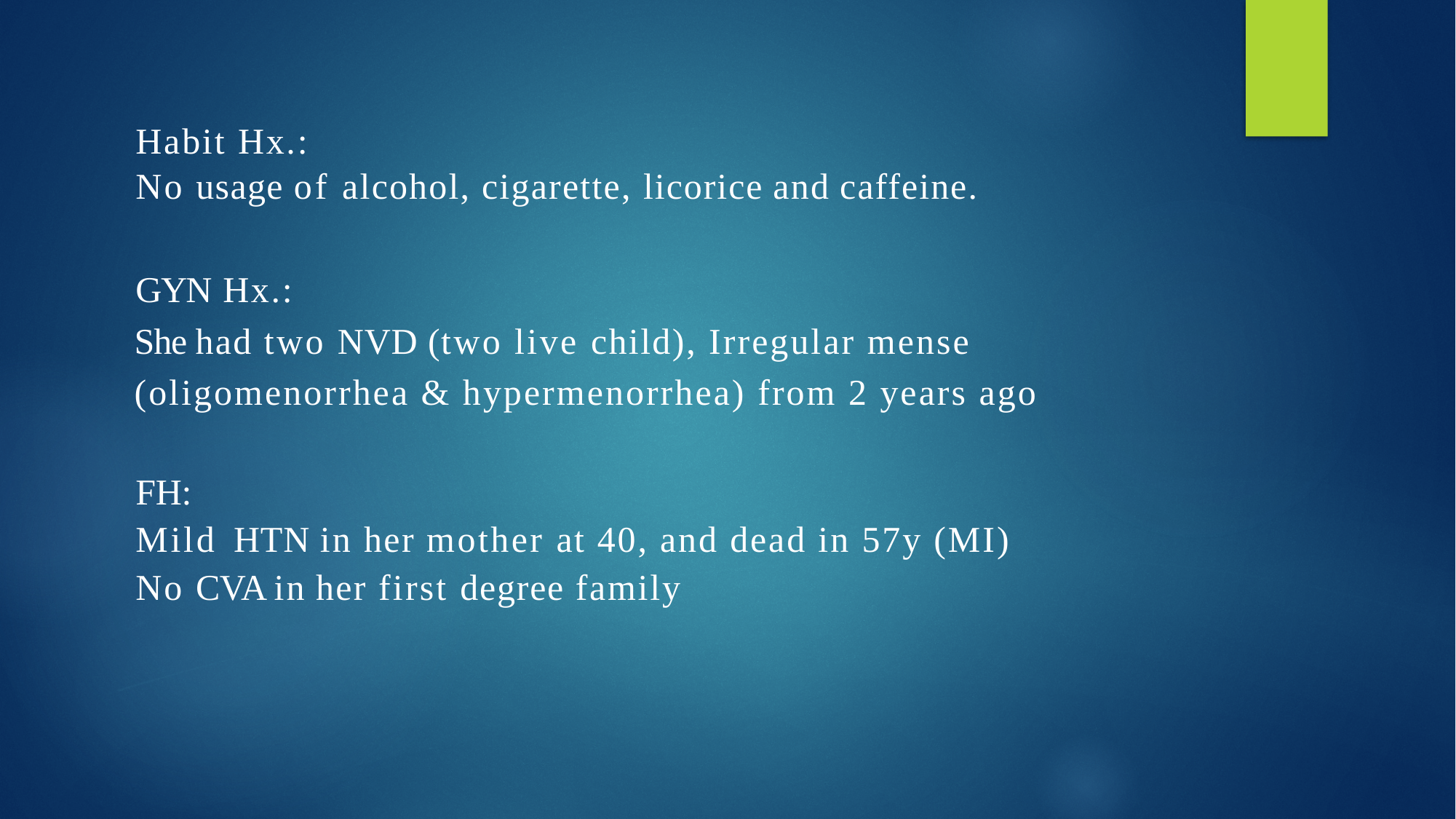

Habit Hx.:
No usage of alcohol, cigarette, licorice and caffeine.

GYN Hx.:
She had two NVD (two live child), Irregular mense
(oligomenorrhea & hypermenorrhea) from 2 years ago

FH:
Mild HTN in her mother at 40, and dead in 57y (MI)
No CVA in her first degree family